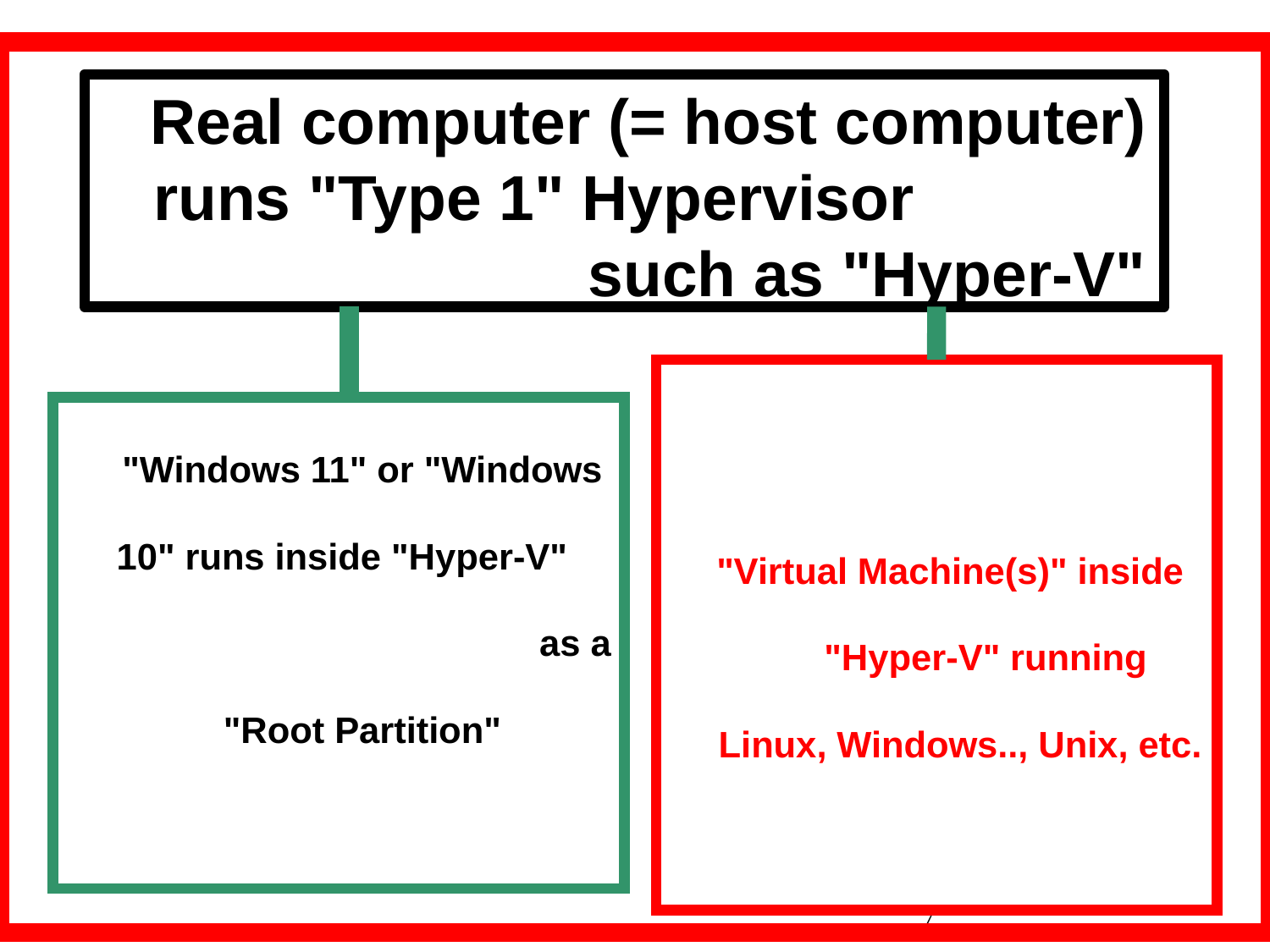

Real computer (= host computer) runs "Type 1" Hypervisor                                       such as "Hyper-V"

"Virtual Machine(s)" inside        "Hyper-V" running Linux, Windows.., Unix, etc.
"Windows 11" or "Windows 10" runs inside "Hyper-V"                                               as a "Root Partition"
7